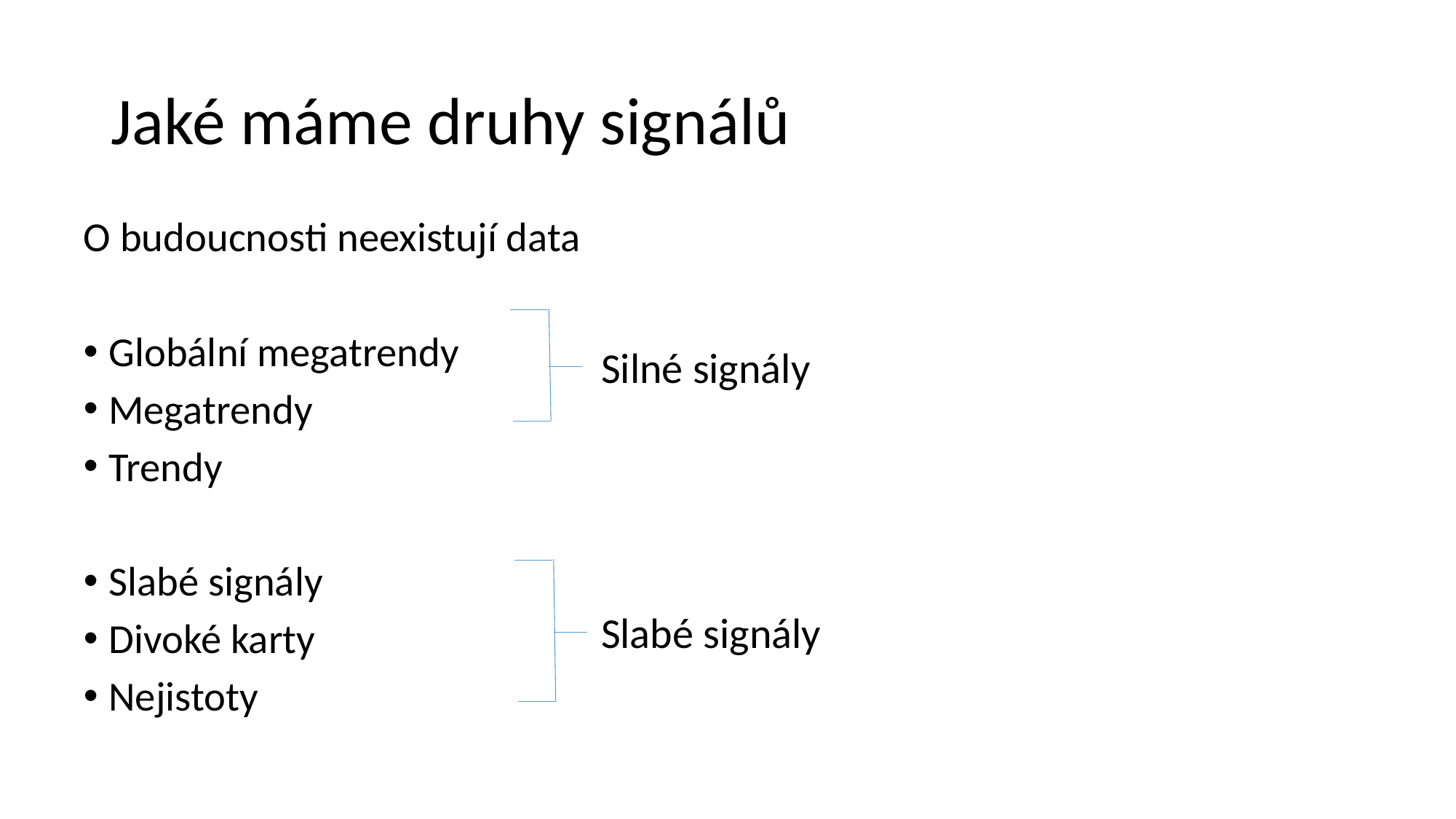

# Jaké máme druhy signálů
O budoucnosti neexistují data

Globální megatrendy
Megatrendy
Trendy

Slabé signály
Divoké karty
Nejistoty
Silné signály
Slabé signály